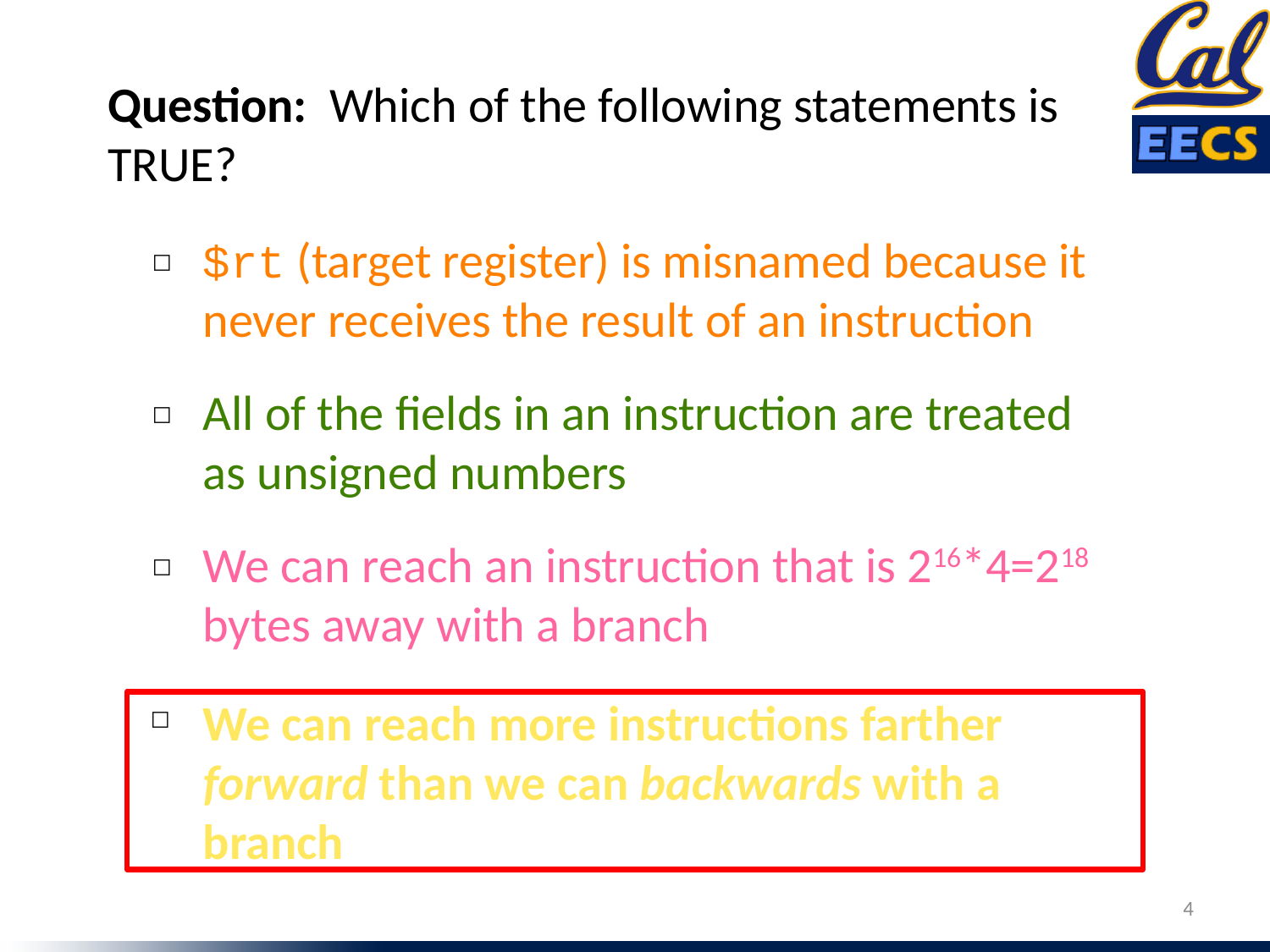

Question:  Which of the following statements is TRUE?
$rt (target register) is misnamed because it never receives the result of an instruction
☐
All of the fields in an instruction are treated as unsigned numbers
☐
We can reach an instruction that is 216*4=218 bytes away with a branch
☐
We can reach more instructions farther forward than we can backwards with a branch
☐

4